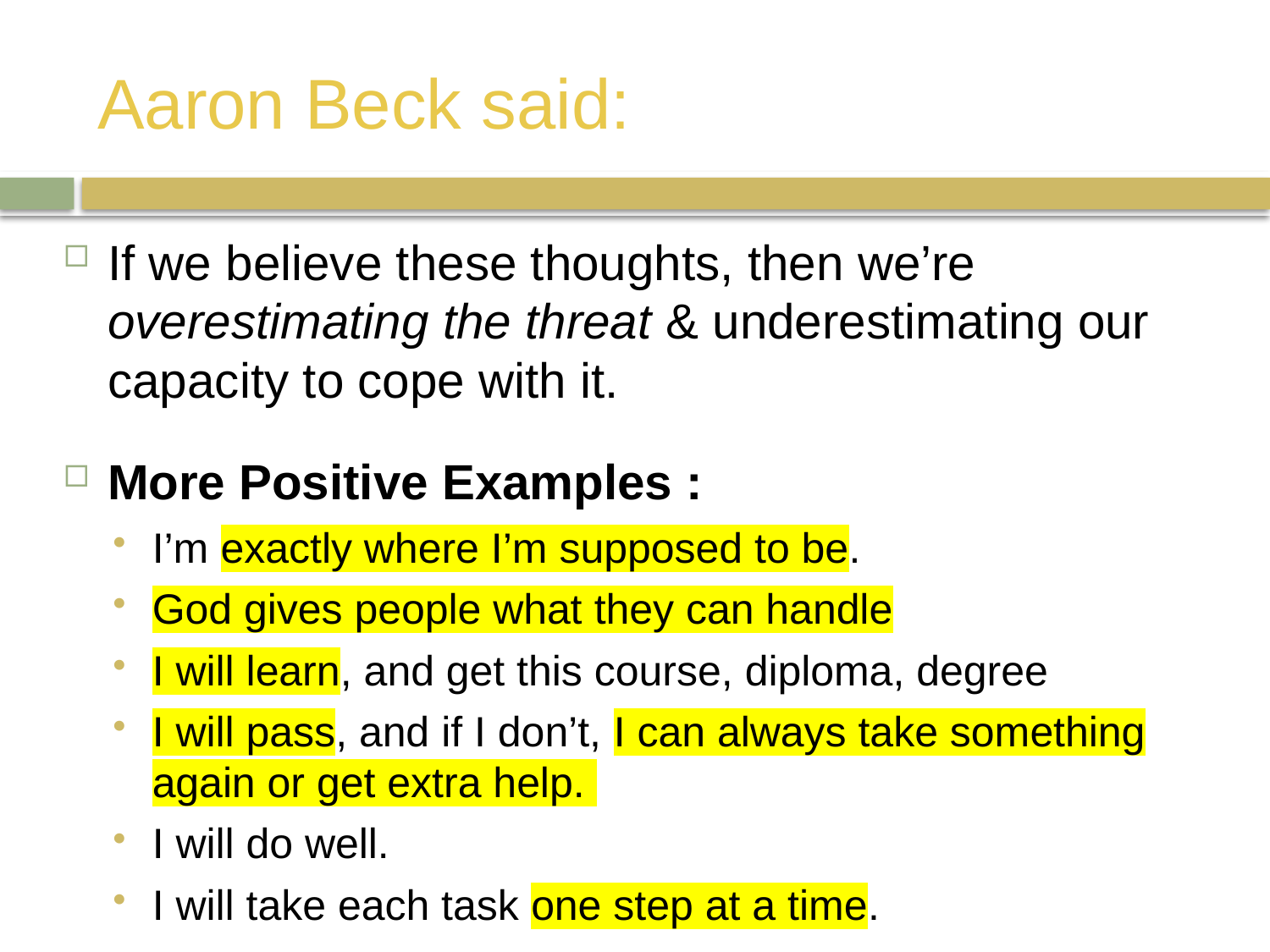

# Aaron Beck said:
If we believe these thoughts, then we’re overestimating the threat & underestimating our capacity to cope with it.
More Positive Examples :
I’m exactly where I’m supposed to be.
God gives people what they can handle
I will learn, and get this course, diploma, degree
I will pass, and if I don’t, I can always take something again or get extra help.
I will do well.
I will take each task one step at a time.